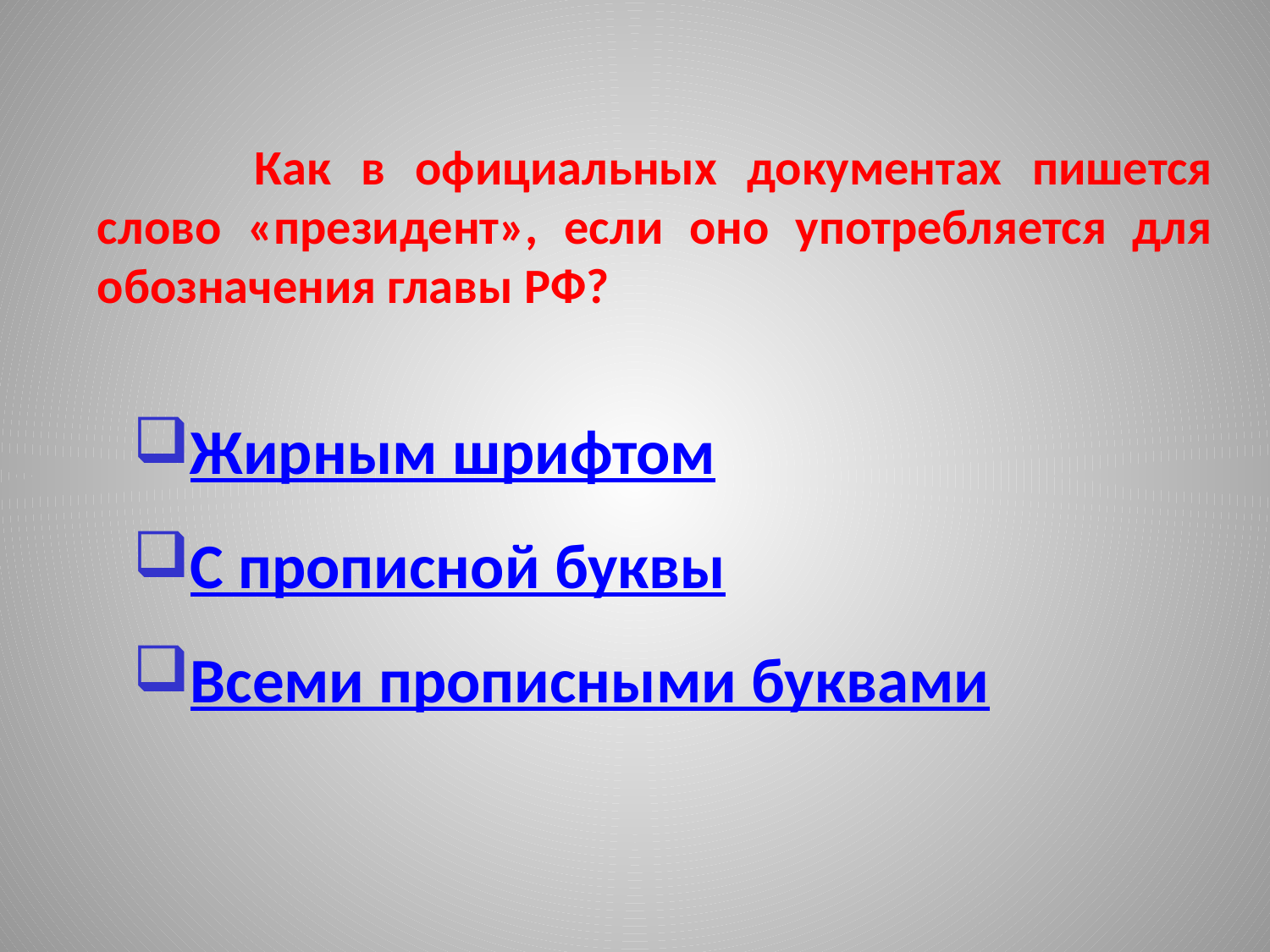

Как в официальных документах пишется слово «президент», если оно употребляется для обозначения главы РФ?

Жирным шрифтом
С прописной буквы
Всеми прописными буквами